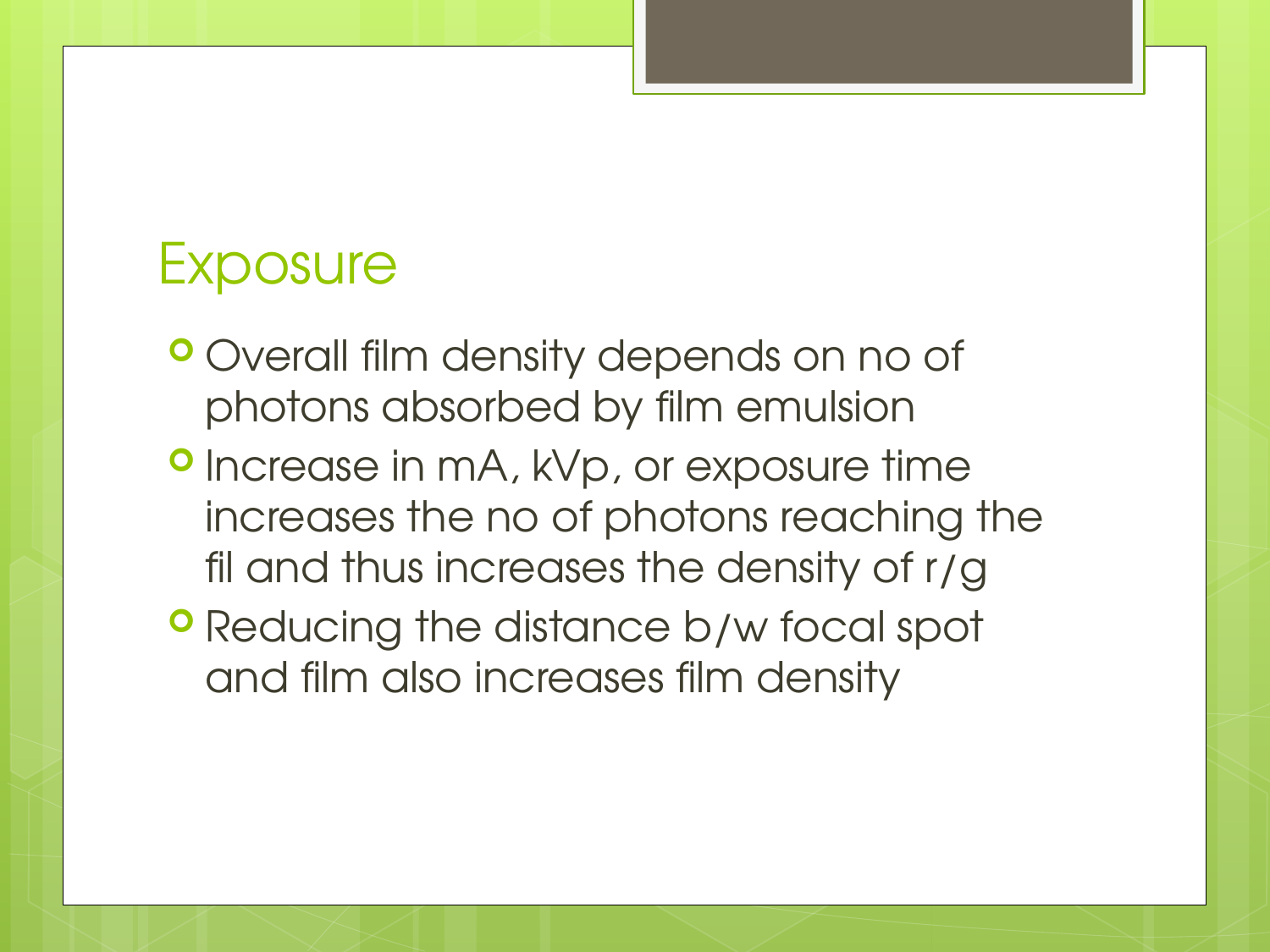

# Exposure
Overall film density depends on no of photons absorbed by film emulsion
Increase in mA, kVp, or exposure time increases the no of photons reaching the fil and thus increases the density of r/g
Reducing the distance b/w focal spot and film also increases film density